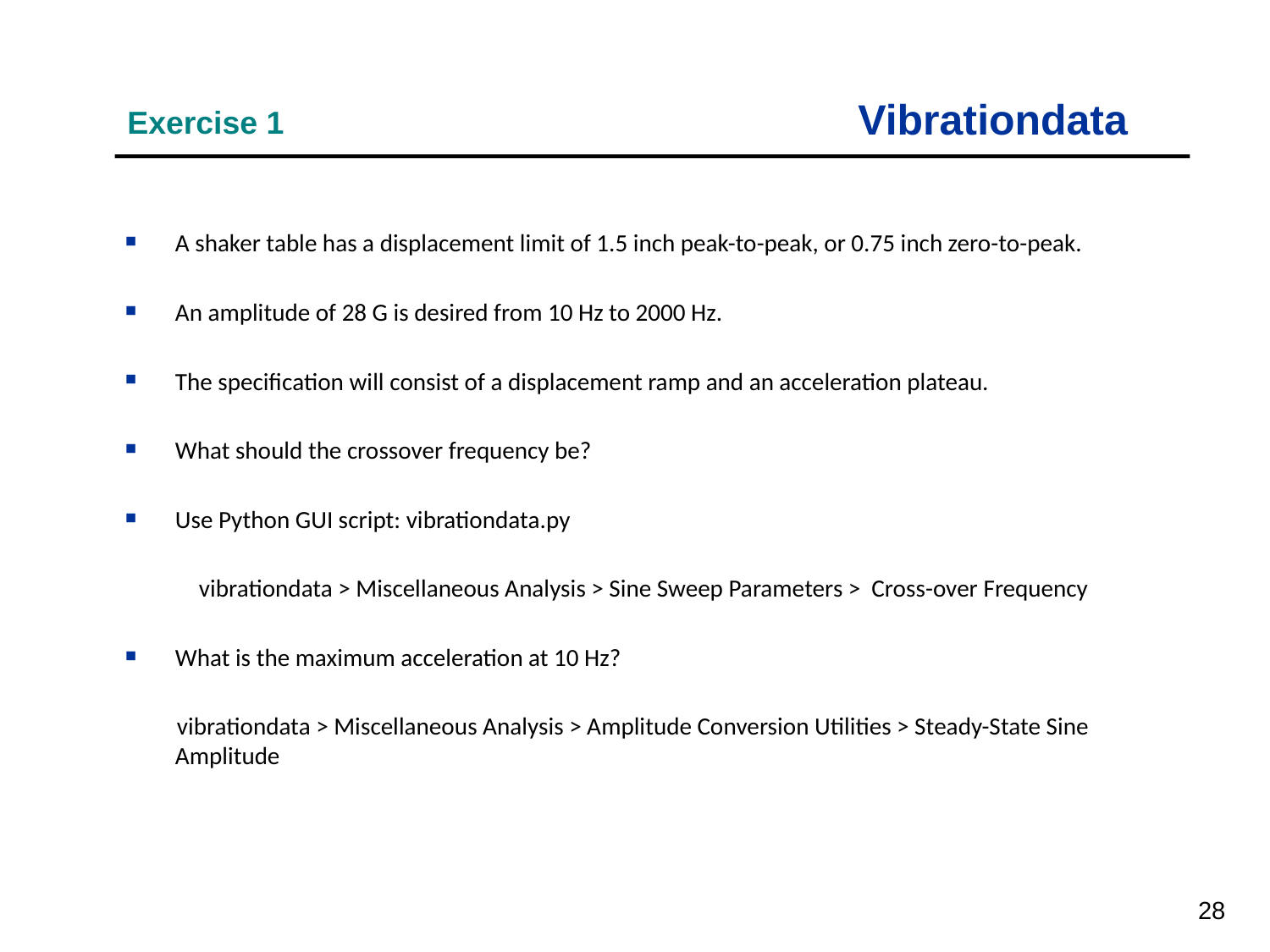

Vibrationdata
Exercise 1

A shaker table has a displacement limit of 1.5 inch peak-to-peak, or 0.75 inch zero-to-peak.

An amplitude of 28 G is desired from 10 Hz to 2000 Hz.

The specification will consist of a displacement ramp and an acceleration plateau.

What should the crossover frequency be?

Use Python GUI script: vibrationdata.py

             vibrationdata > Miscellaneous Analysis > Sine Sweep Parameters >  Cross-over Frequency

What is the maximum acceleration at 10 Hz?

         vibrationdata > Miscellaneous Analysis > Amplitude Conversion Utilities > Steady-State Sine   Amplitude

28